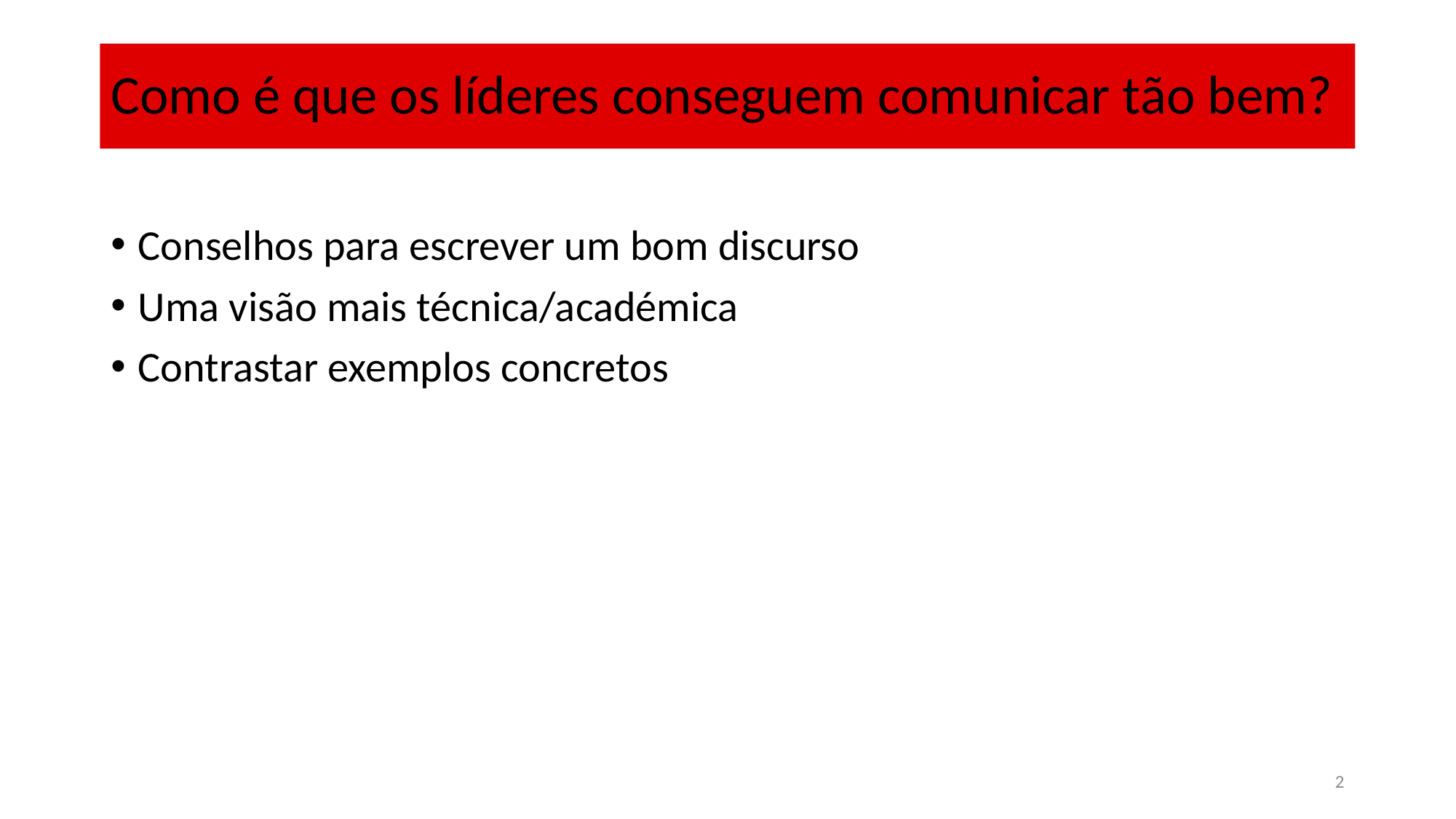

# Como é que os líderes conseguem comunicar tão bem?
Conselhos para escrever um bom discurso
Uma visão mais técnica/académica
Contrastar exemplos concretos
2